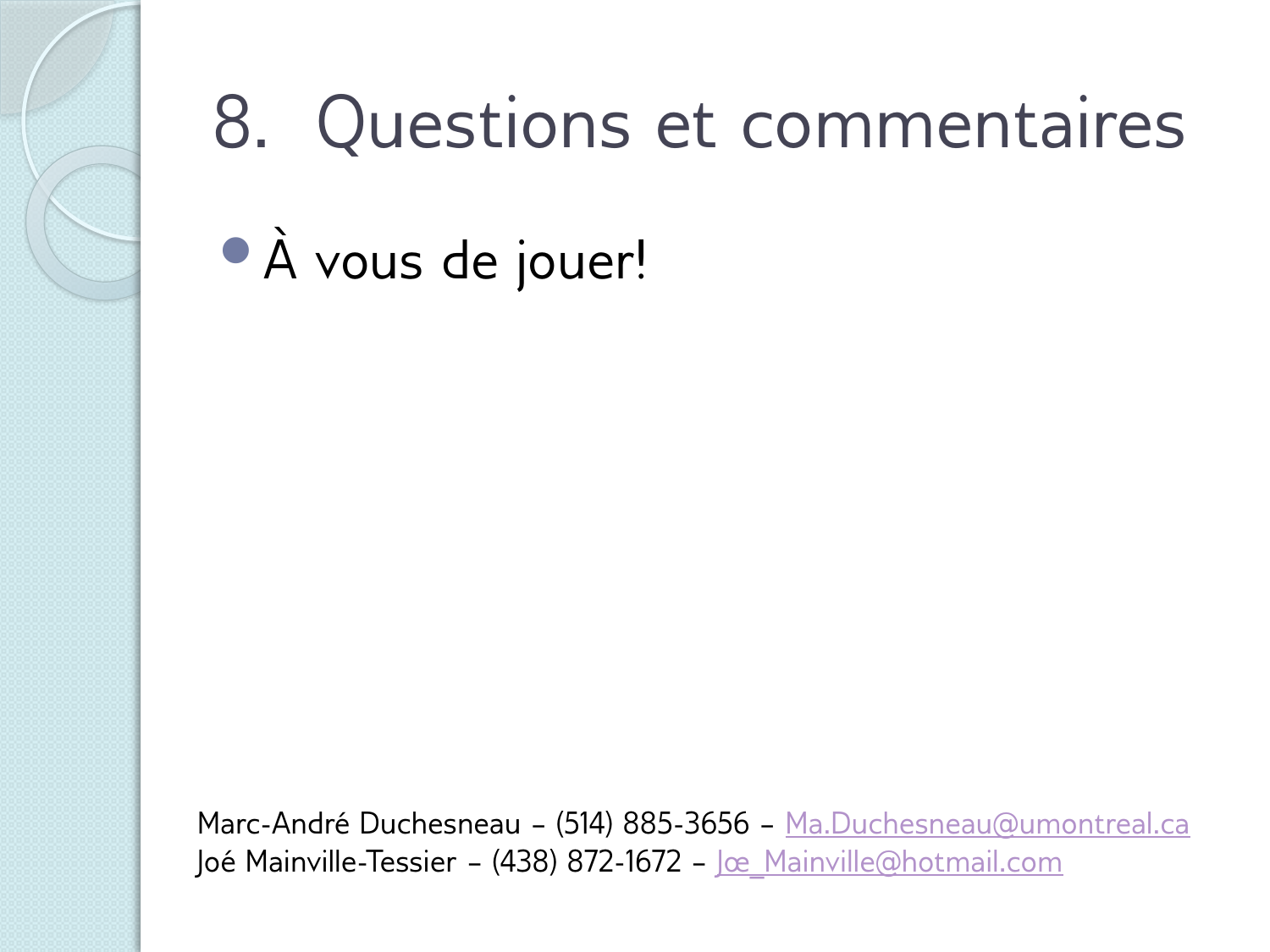

# 8.  Questions et commentaires
À vous de jouer!
Marc-André Duchesneau – (514) 885-3656 – Ma.Duchesneau@umontreal.ca
Joé Mainville-Tessier – (438) 872-1672 – Joe_Mainville@hotmail.com